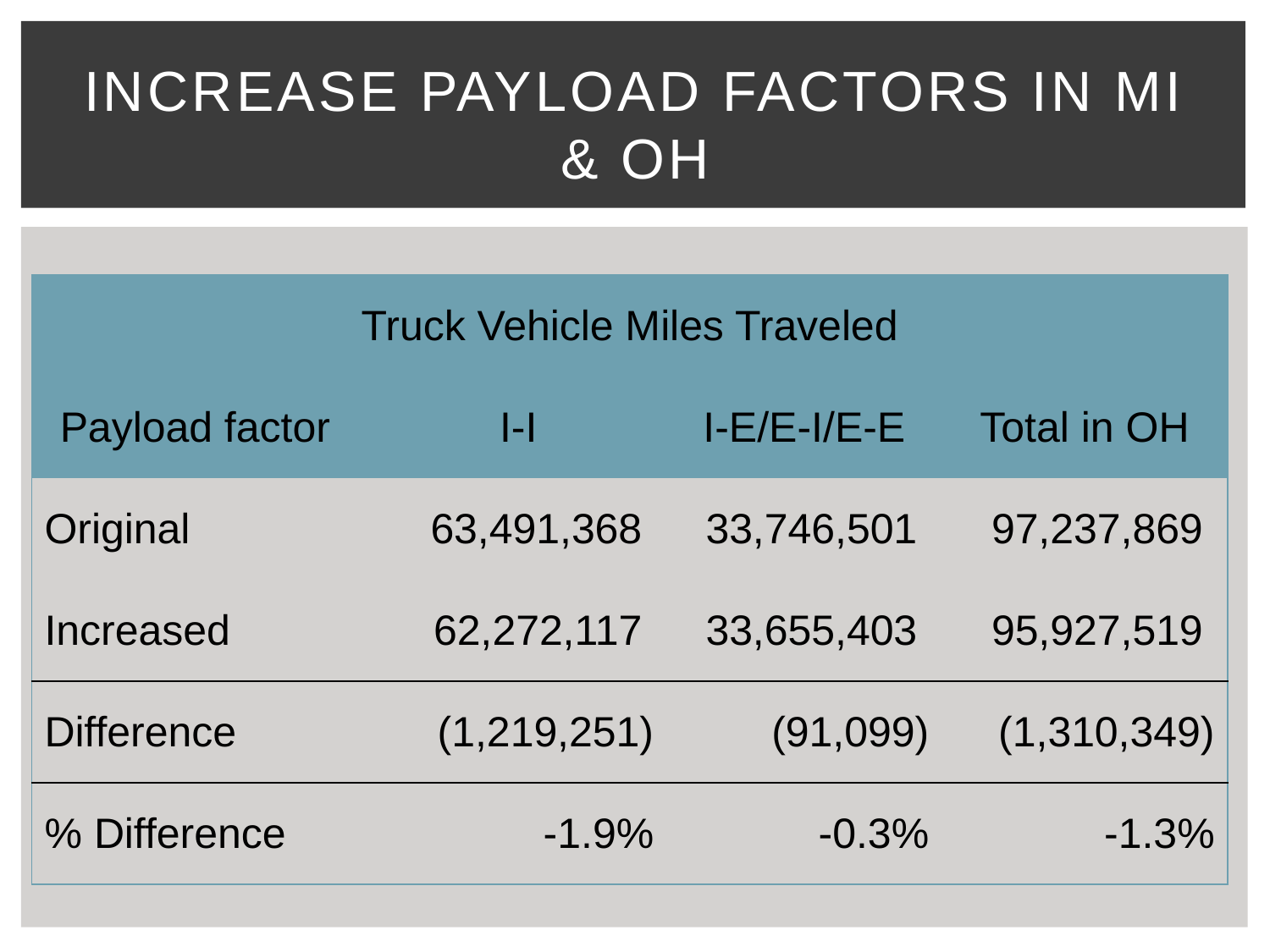

# Increase Payload factors in MI & OH
| Truck Vehicle Miles Traveled |  |  |  |
| --- | --- | --- | --- |
| Payload factor | I-I | I-E/E-I/E-E | Total in OH |
| Original | 63,491,368 | 33,746,501 | 97,237,869 |
| Increased | 62,272,117 | 33,655,403 | 95,927,519 |
| Difference | (1,219,251) | (91,099) | (1,310,349) |
| % Difference | -1.9% | -0.3% | -1.3% |